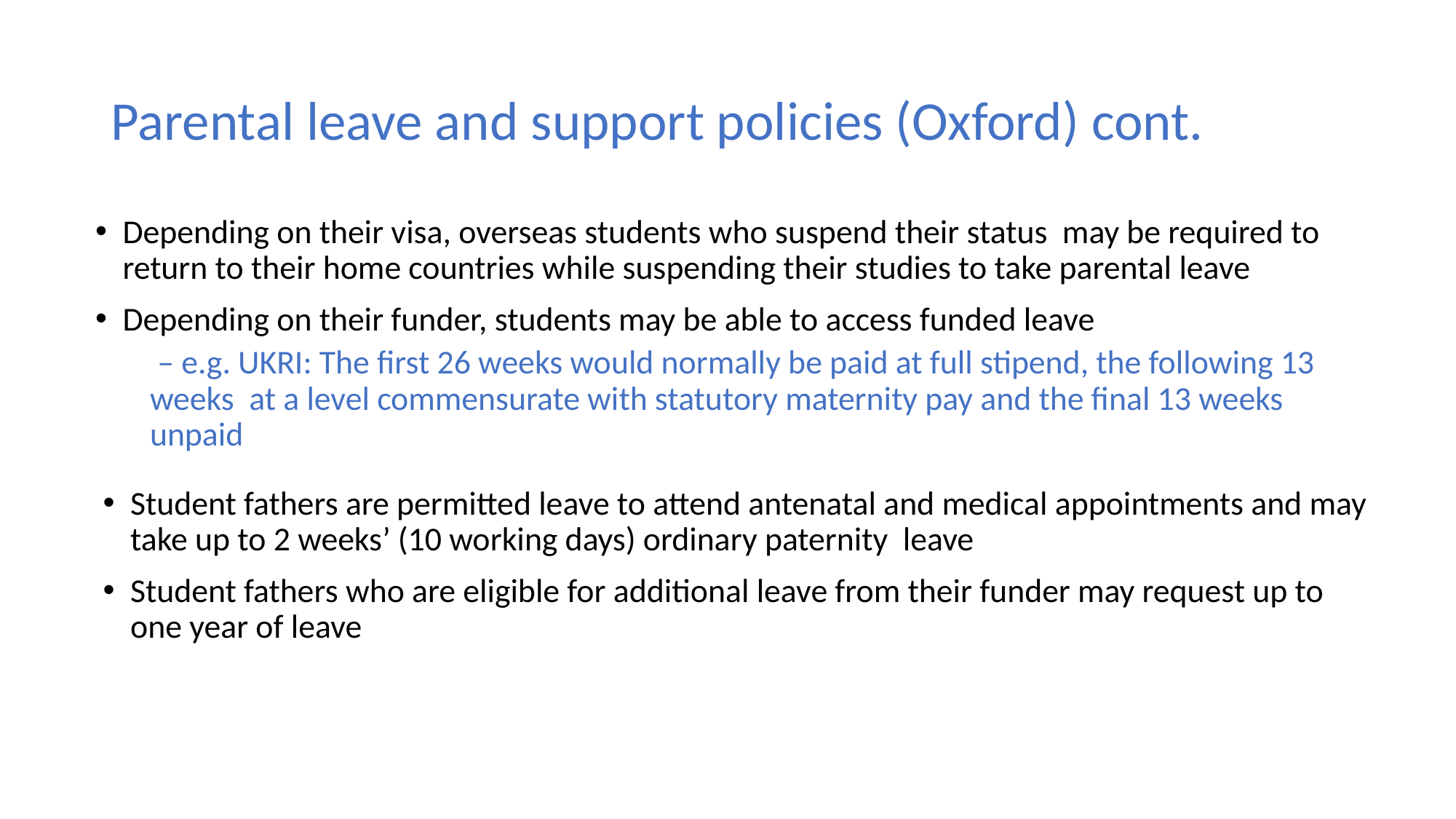

# Parental leave and support policies (Oxford) cont.
Depending on their visa, overseas students who suspend their status  may be required to return to their home countries while suspending their studies to take parental leave
Depending on their funder, students may be able to access funded leave
 – e.g. UKRI: The first 26 weeks would normally be paid at full stipend, the following 13 weeks  at a level commensurate with statutory maternity pay and the final 13 weeks unpaid

Student fathers are permitted leave to attend antenatal and medical appointments and may take up to 2 weeks’ (10 working days) ordinary paternity  leave
Student fathers who are eligible for additional leave from their funder may request up to one year of leave